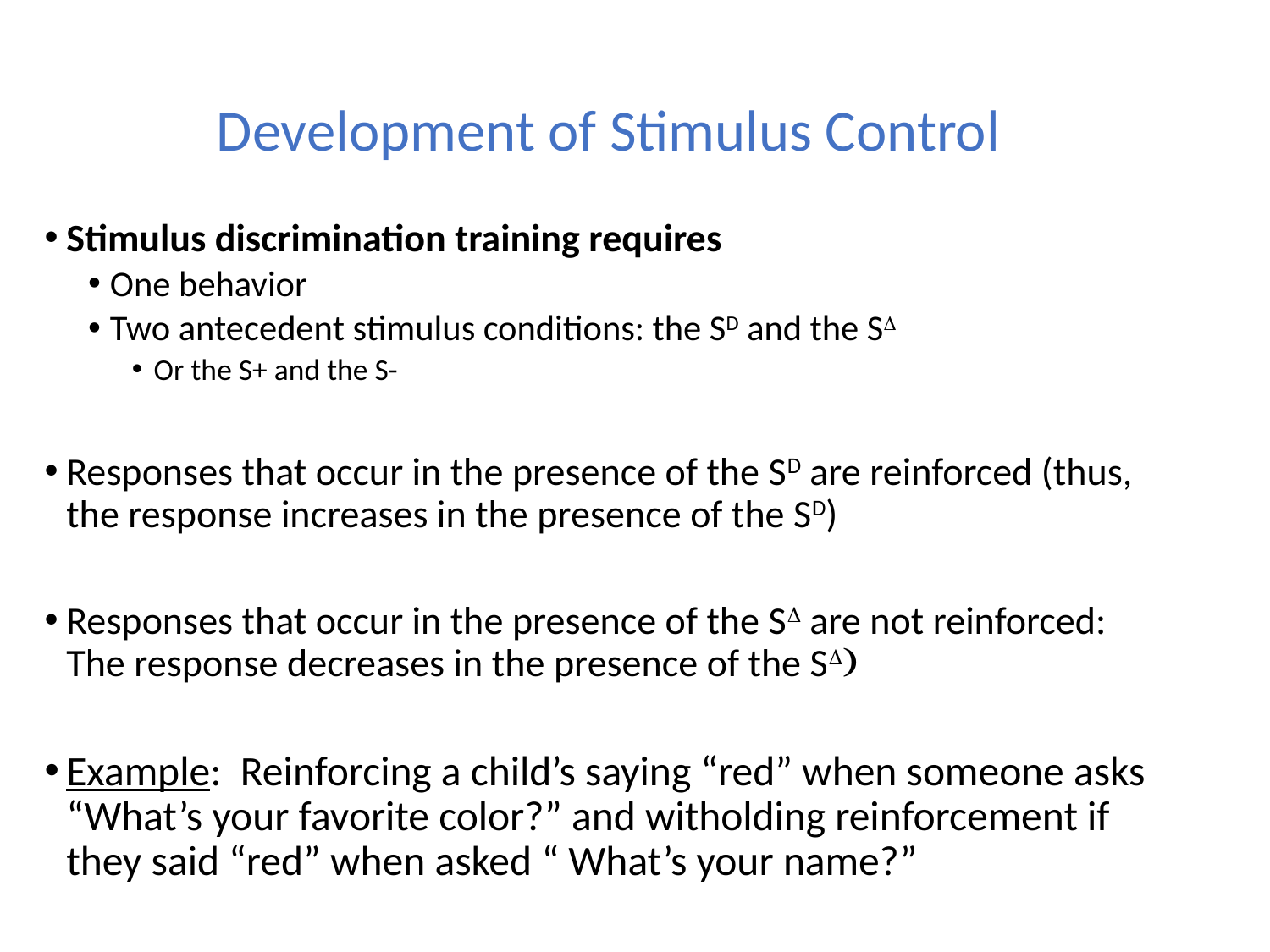

# Development of Stimulus Control
Stimulus discrimination training requires
One behavior
Two antecedent stimulus conditions: the SD and the SΔ
Or the S+ and the S-

Responses that occur in the presence of the SD are reinforced (thus, the response increases in the presence of the SD)

Responses that occur in the presence of the SΔ are not reinforced: The response decreases in the presence of the SΔ)

Example:  Reinforcing a child’s saying “red” when someone asks “What’s your favorite color?” and witholding reinforcement if they said “red” when asked “ What’s your name?”